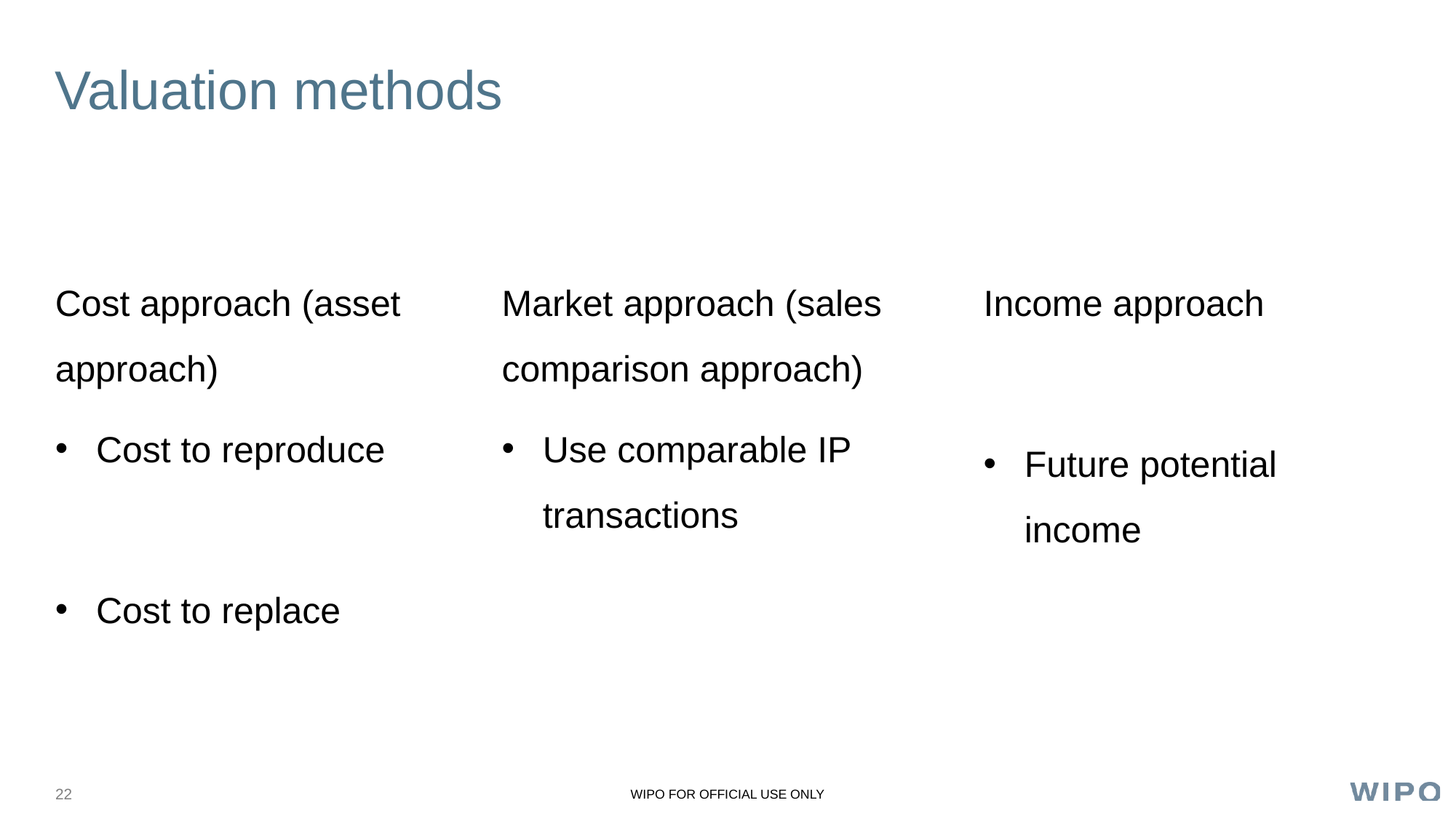

# Valuation methods
Cost approach (asset approach)
Cost to reproduce

Cost to replace
Market approach (sales comparison approach)
Use comparable IP transactions
Income approach

Future potential income